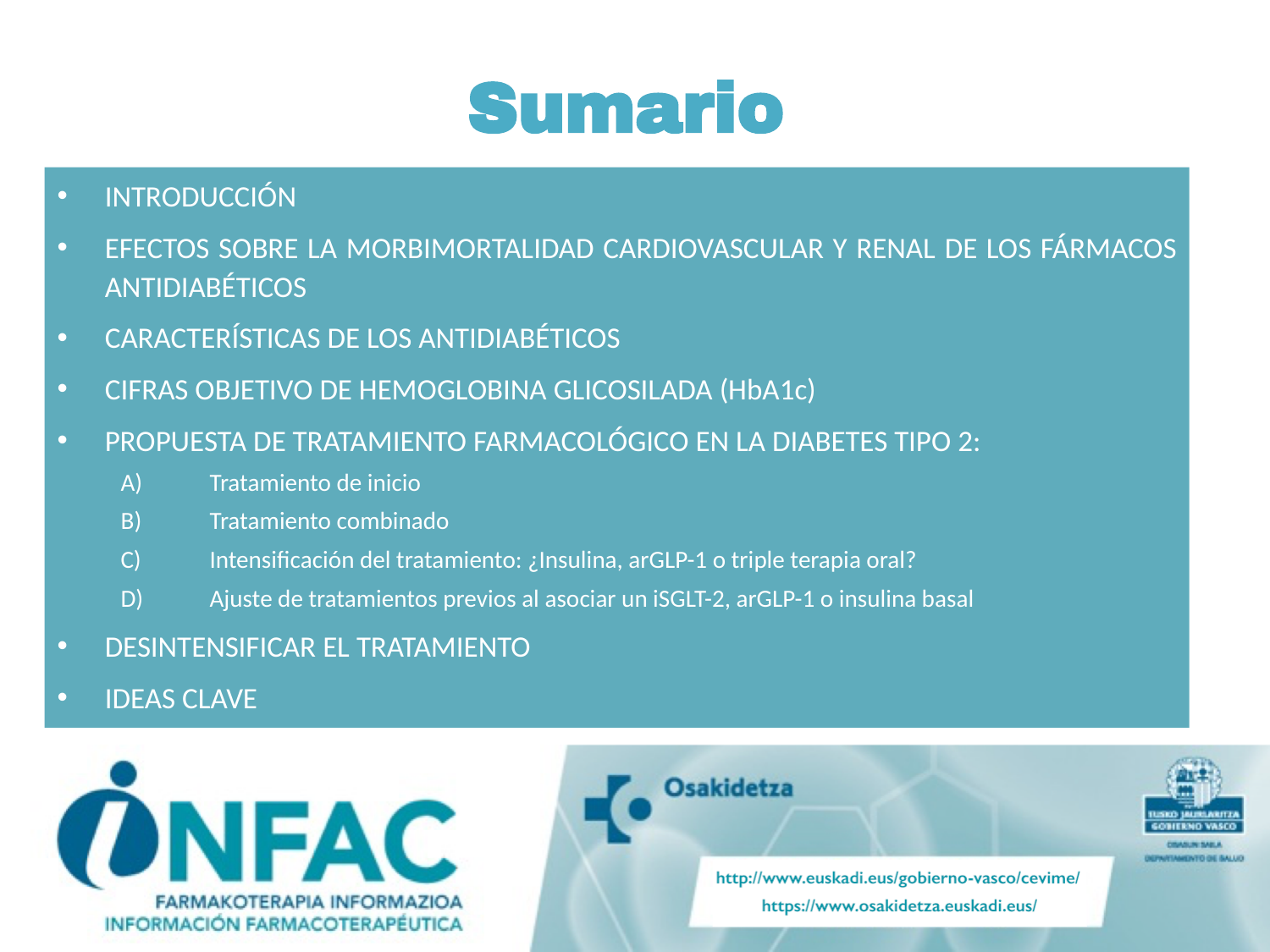

# Sumario
INTRODUCCIÓN
EFECTOS SOBRE LA MORBIMORTALIDAD CARDIOVASCULAR Y RENAL DE LOS FÁRMACOS ANTIDIABÉTICOS
CARACTERÍSTICAS DE LOS ANTIDIABÉTICOS
CIFRAS OBJETIVO DE HEMOGLOBINA GLICOSILADA (HbA1c)
PROPUESTA DE TRATAMIENTO FARMACOLÓGICO EN LA DIABETES TIPO 2:
A)	Tratamiento de inicio
B)	Tratamiento combinado
C)	Intensificación del tratamiento: ¿Insulina, arGLP-1 o triple terapia oral?
D)	Ajuste de tratamientos previos al asociar un iSGLT-2, arGLP-1 o insulina basal
DESINTENSIFICAR EL TRATAMIENTO
IDEAS CLAVE